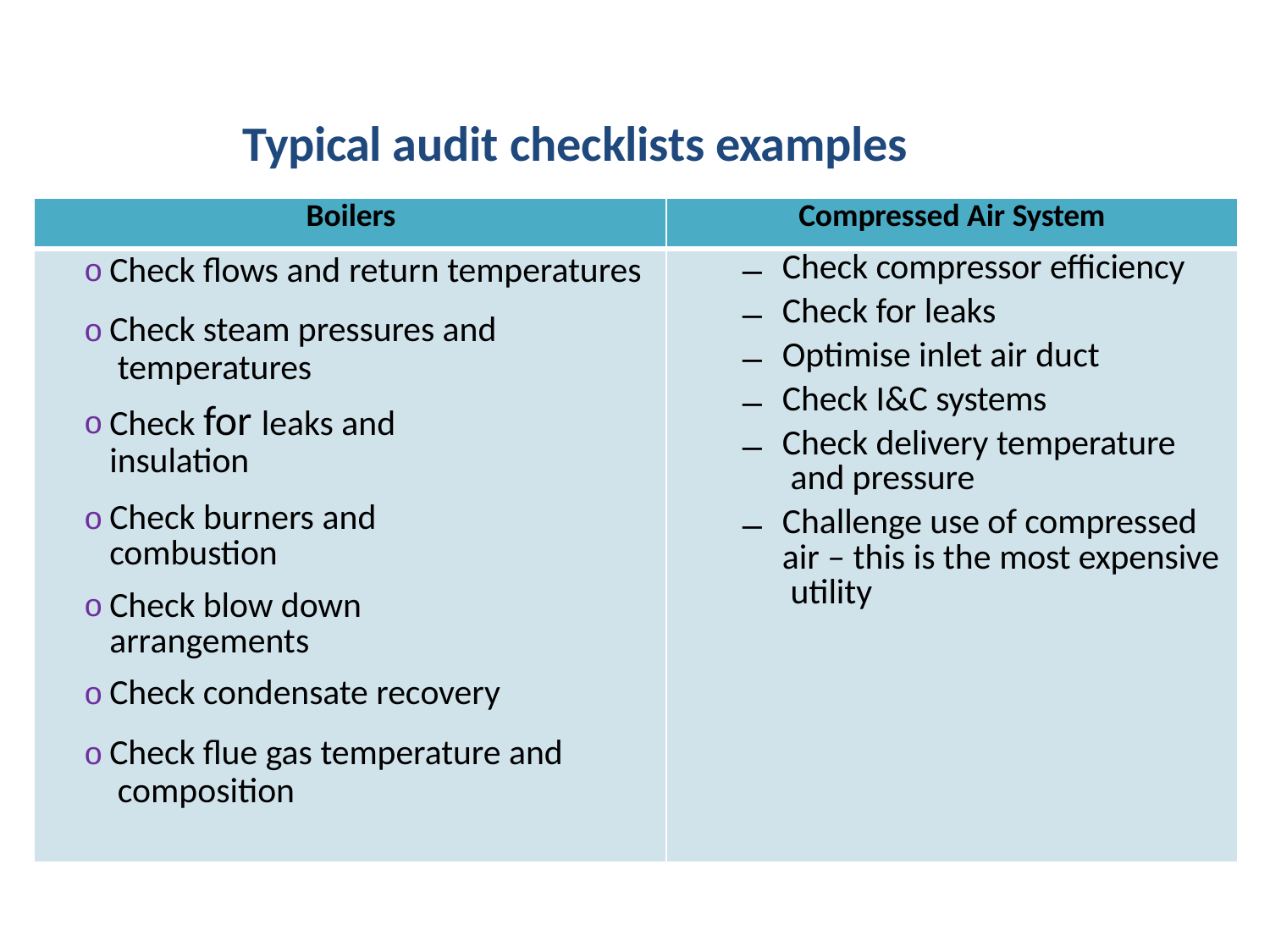

# Typical audit checklists examples
| Boilers | Compressed Air System |
| --- | --- |
| Check flows and return temperatures Check steam pressures and temperatures Check for leaks and insulation Check burners and combustion Check blow down arrangements Check condensate recovery Check flue gas temperature and composition | Check compressor efficiency Check for leaks Optimise inlet air duct Check I&C systems Check delivery temperature and pressure Challenge use of compressed air – this is the most expensive utility |